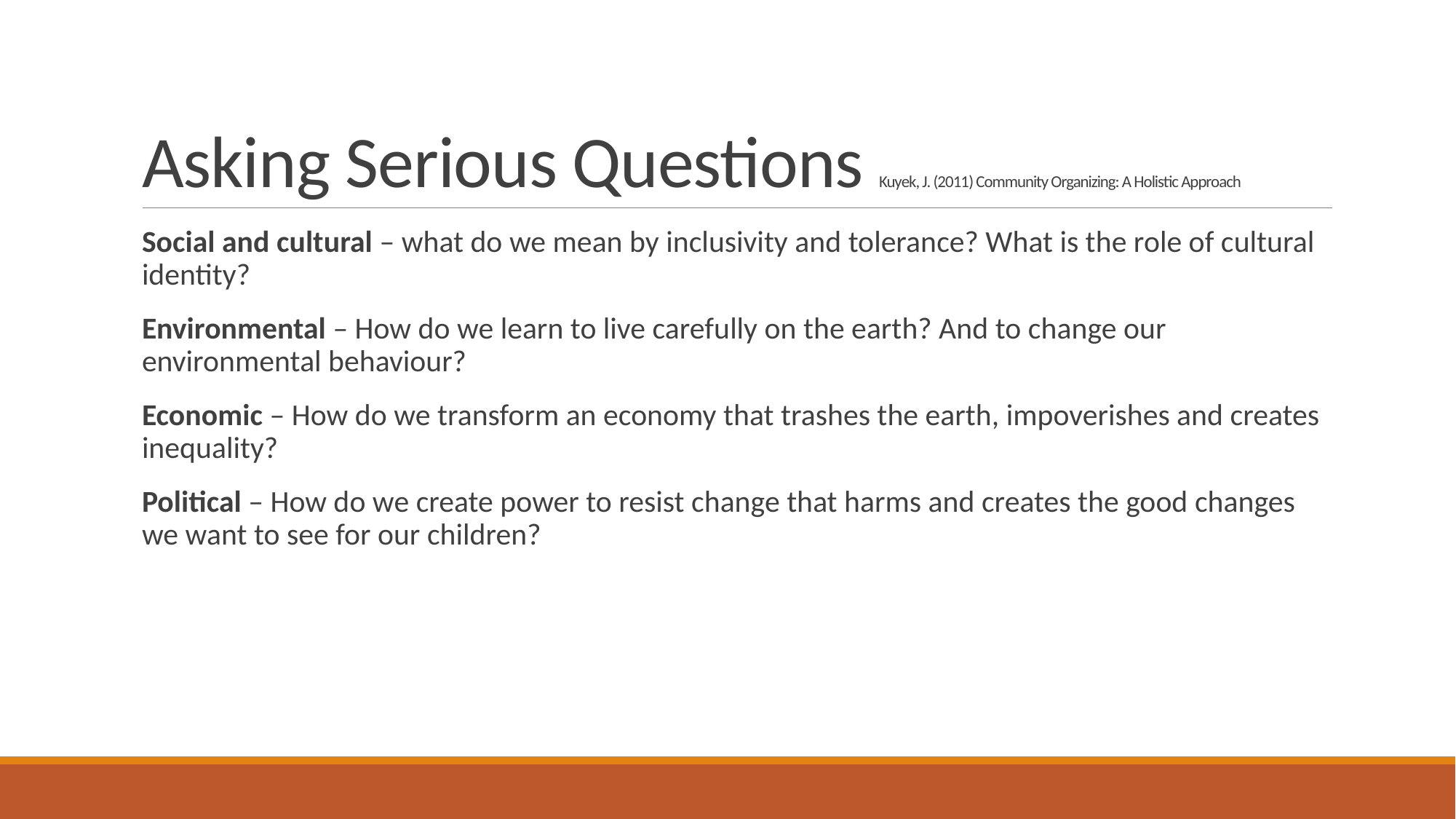

# Asking Serious Questions Kuyek, J. (2011) Community Organizing: A Holistic Approach
Social and cultural – what do we mean by inclusivity and tolerance? What is the role of cultural identity?
Environmental – How do we learn to live carefully on the earth? And to change our environmental behaviour?
Economic – How do we transform an economy that trashes the earth, impoverishes and creates inequality?
Political – How do we create power to resist change that harms and creates the good changes we want to see for our children?